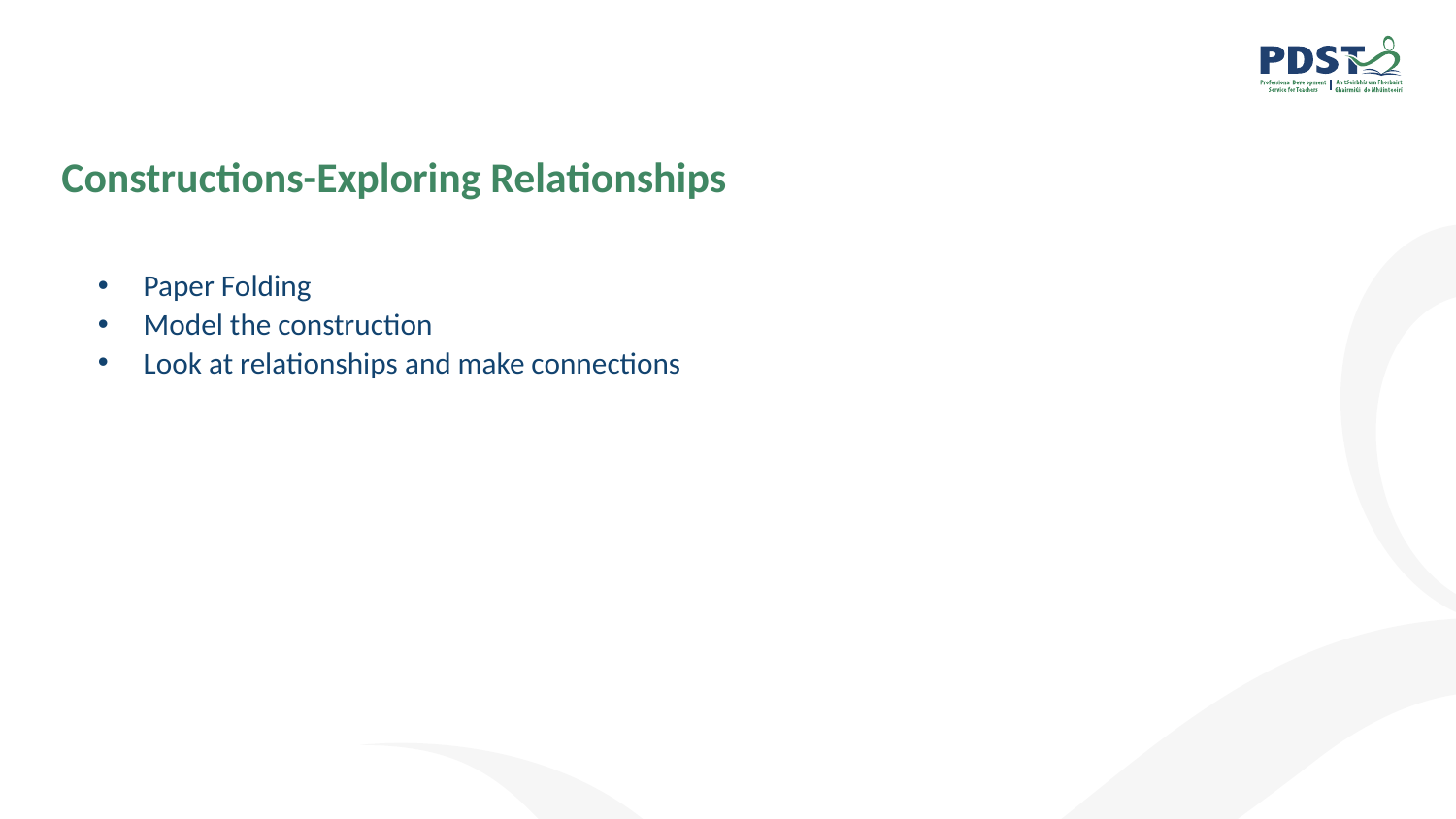

# Constructions-Exploring Relationships
Paper Folding
Model the construction
Look at relationships and make connections